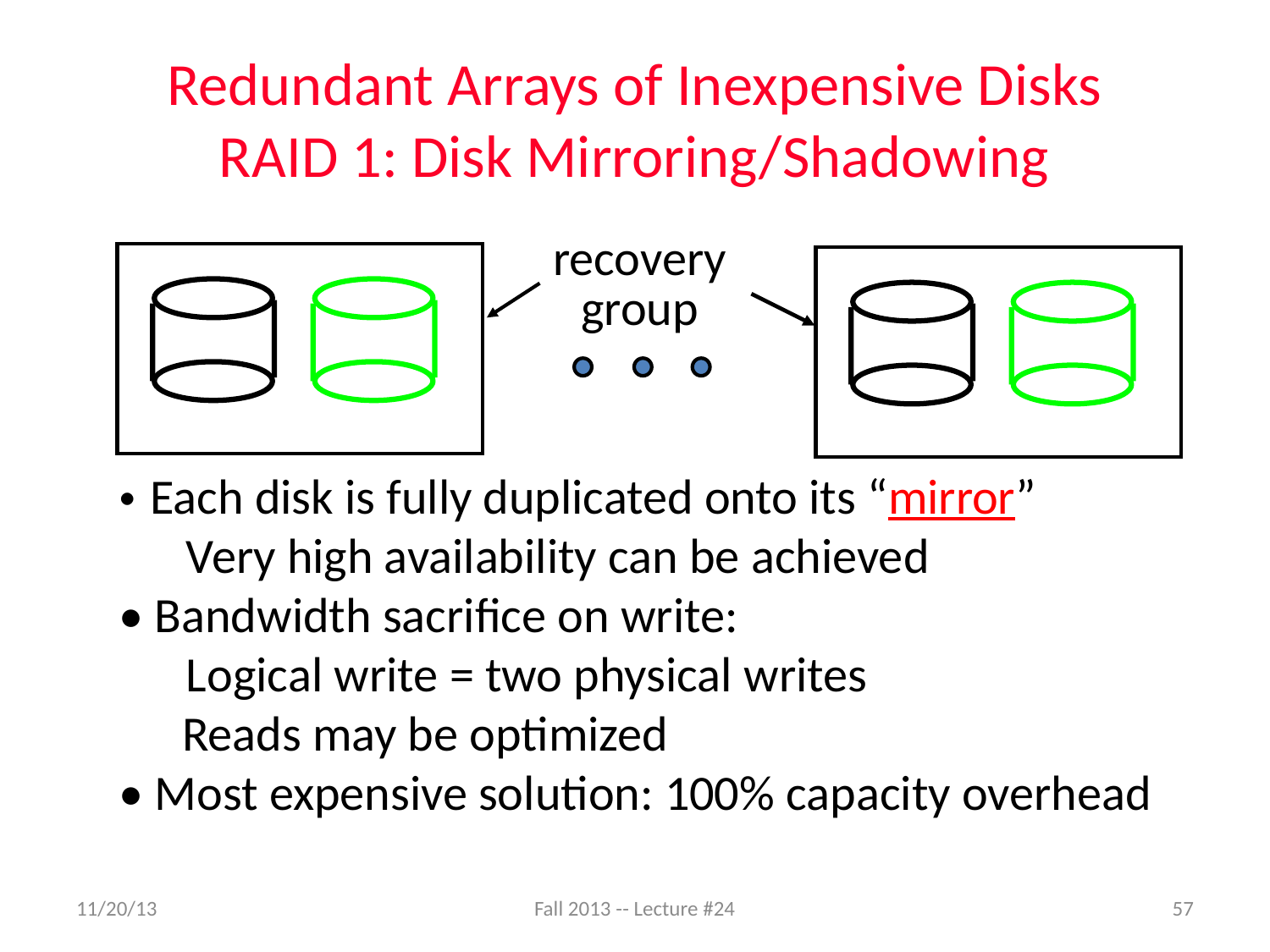

# Redundant Arrays of Inexpensive Disks RAID 1: Disk Mirroring/Shadowing
recovery
group

• Each disk is fully duplicated onto its “mirror”
      Very high availability can be achieved
• Bandwidth sacrifice on write:
      Logical write = two physical writes
Reads may be optimized
• Most expensive solution: 100% capacity overhead
11/20/13
Fall 2013 -- Lecture #24
57